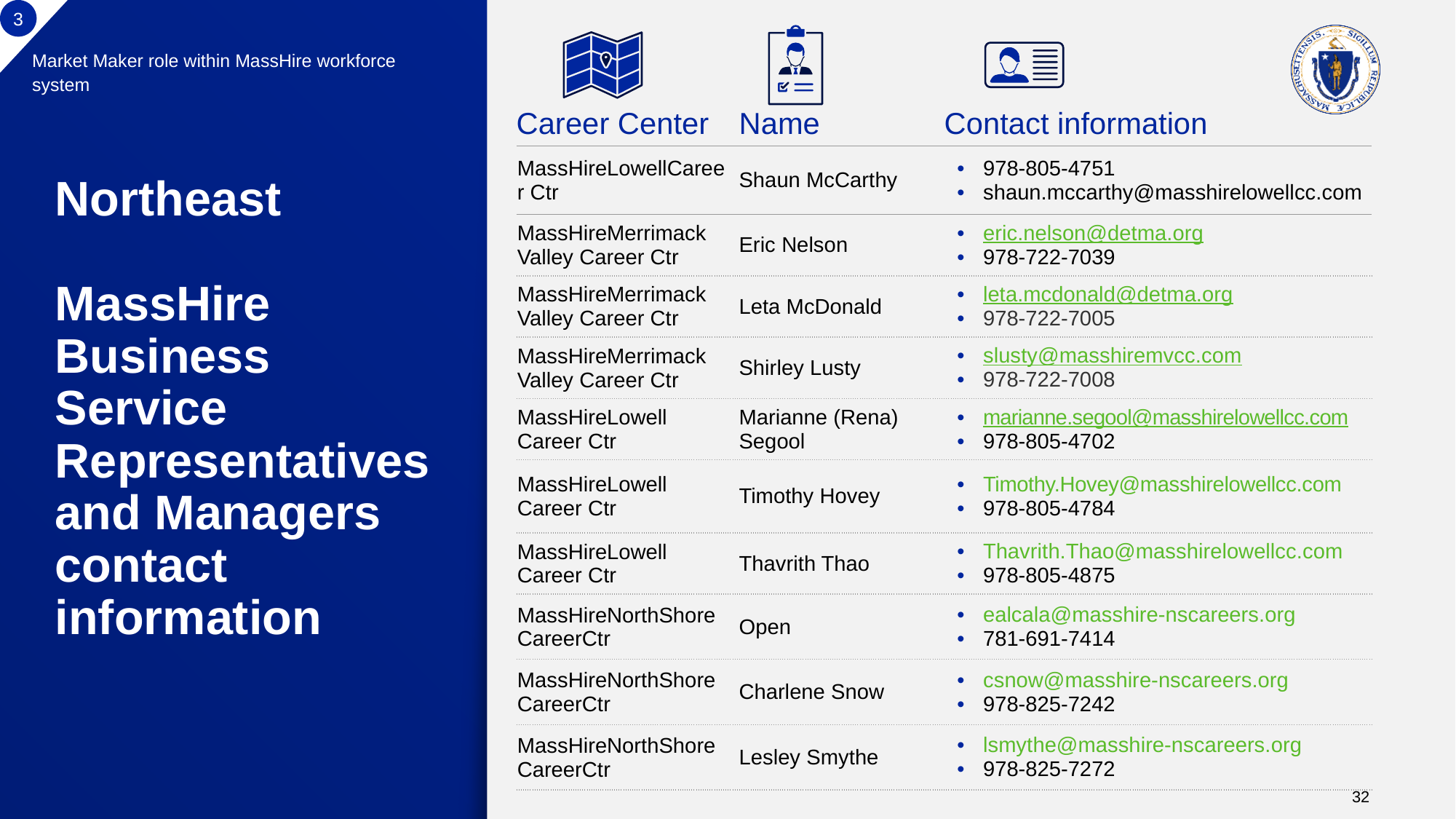

3

Market Maker role within MassHire workforce system
| Career Center | Name | Contact information |
| --- | --- | --- |
| MassHireLowellCareer Ctr | Shaun McCarthy | 978-805-4751 shaun.mccarthy@masshirelowellcc.com |
| MassHireMerrimack Valley Career Ctr | Eric Nelson | eric.nelson@detma.org 978-722-7039 |
| MassHireMerrimack Valley Career Ctr | Leta McDonald | leta.mcdonald@detma.org 978-722-7005 |
| MassHireMerrimack Valley Career Ctr | Shirley Lusty | slusty@masshiremvcc.com 978-722-7008 |
| MassHireLowell Career Ctr | Marianne (Rena) Segool | marianne.segool@masshirelowellcc.com 978-805-4702 |
| MassHireLowell Career Ctr | Timothy Hovey | Timothy.Hovey@masshirelowellcc.com 978-805-4784 |
| MassHireLowell Career Ctr | Thavrith Thao | Thavrith.Thao@masshirelowellcc.com 978-805-4875 |
| MassHireNorthShoreCareerCtr | Open | ealcala@masshire-nscareers.org 781-691-7414 |
| MassHireNorthShoreCareerCtr | Charlene Snow | csnow@masshire-nscareers.org 978-825-7242 |
| MassHireNorthShoreCareerCtr | Lesley Smythe | lsmythe@masshire-nscareers.org 978-825-7272 |
# Northeast MassHire Business Service Representatives and Managers contact information